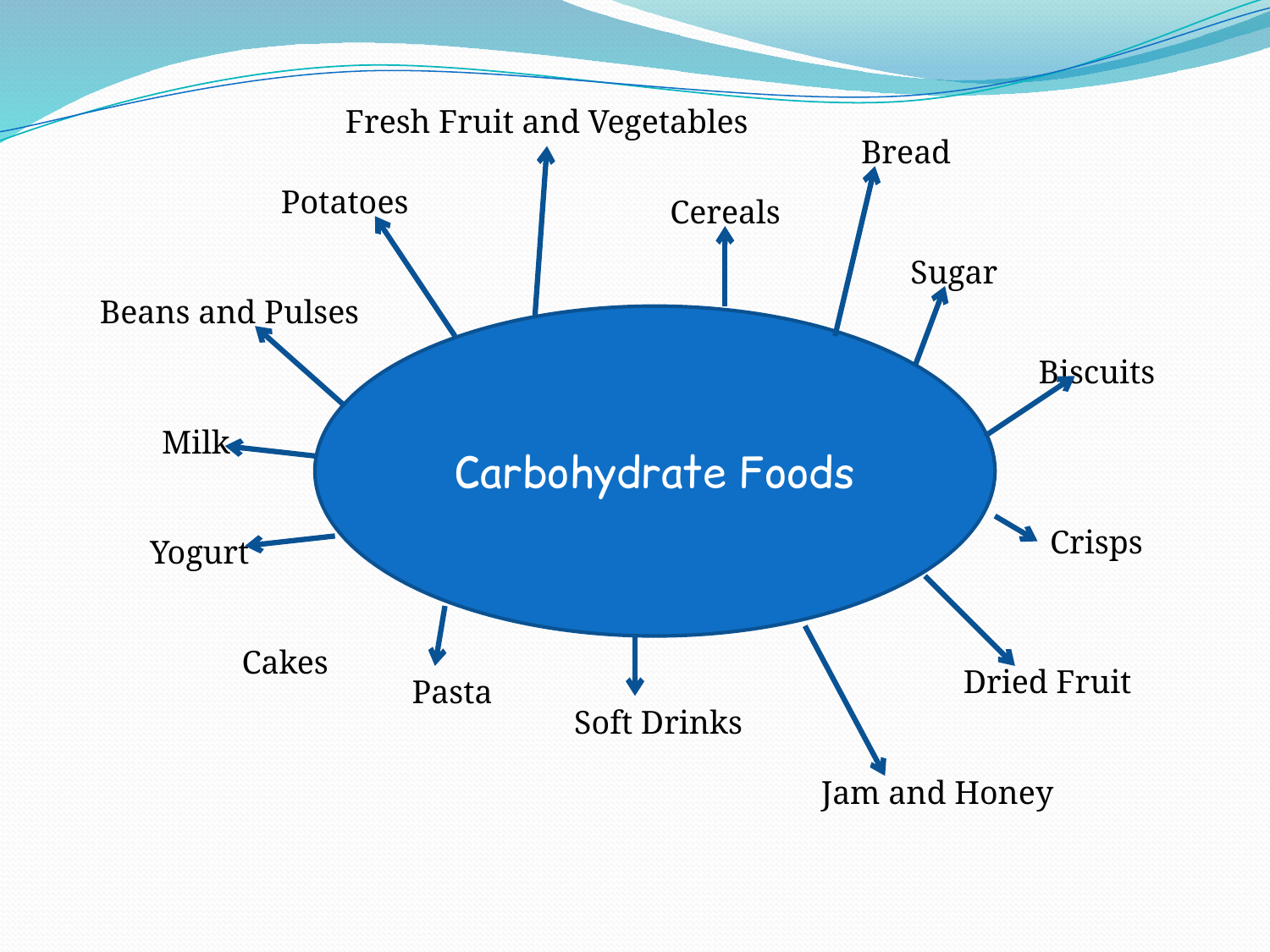

Fresh Fruit and Vegetables
Bread
Potatoes
Cereals
Sugar
Beans and Pulses
Carbohydrate Foods
Biscuits
Milk
Crisps
Yogurt
Cakes
Dried Fruit
Pasta
Soft Drinks
Jam and Honey